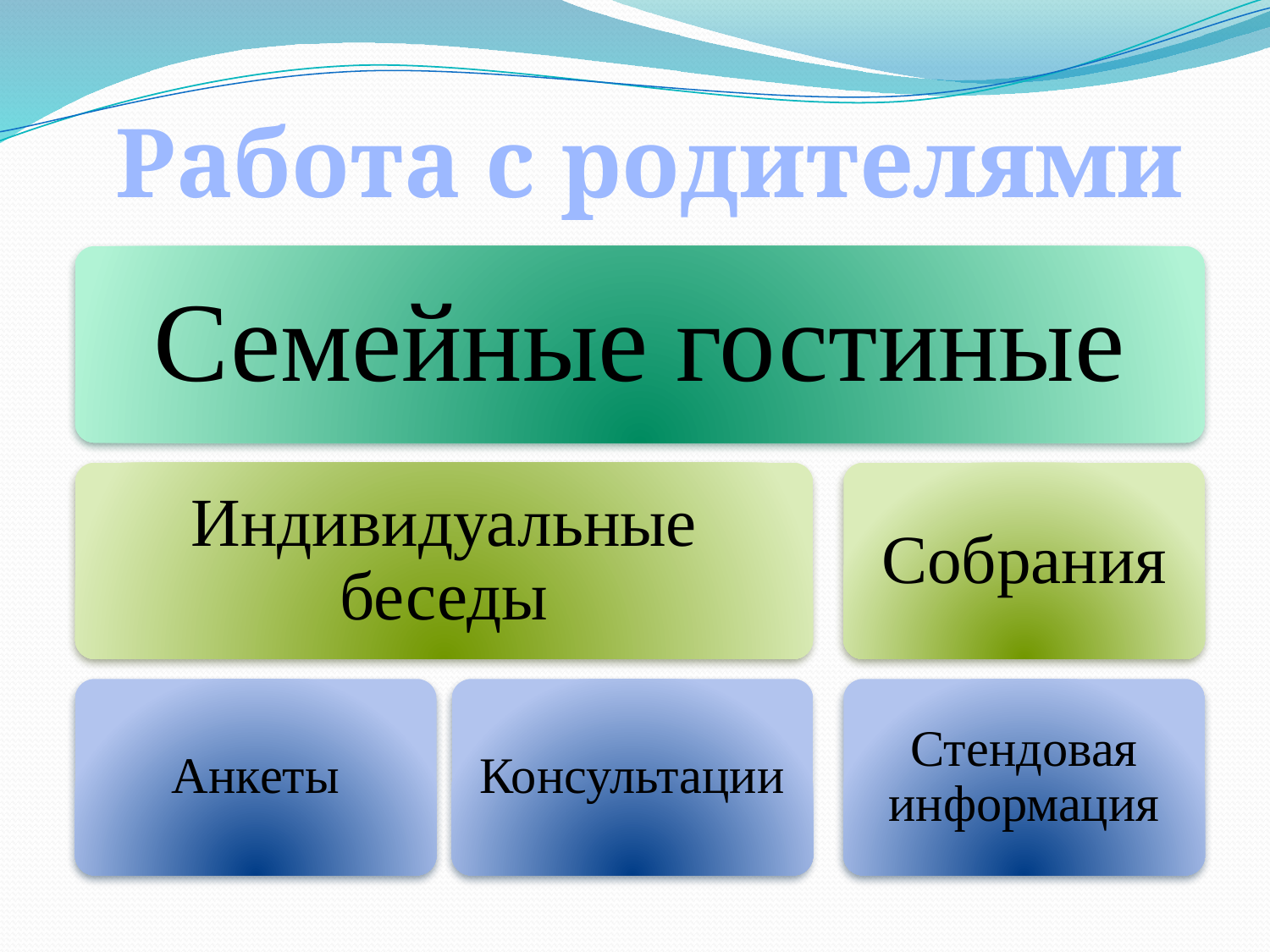

Работа с родителями
Семейные гостиные
Индивидуальные беседы
Анкеты
Консультации
Собрания
Стендовая информация